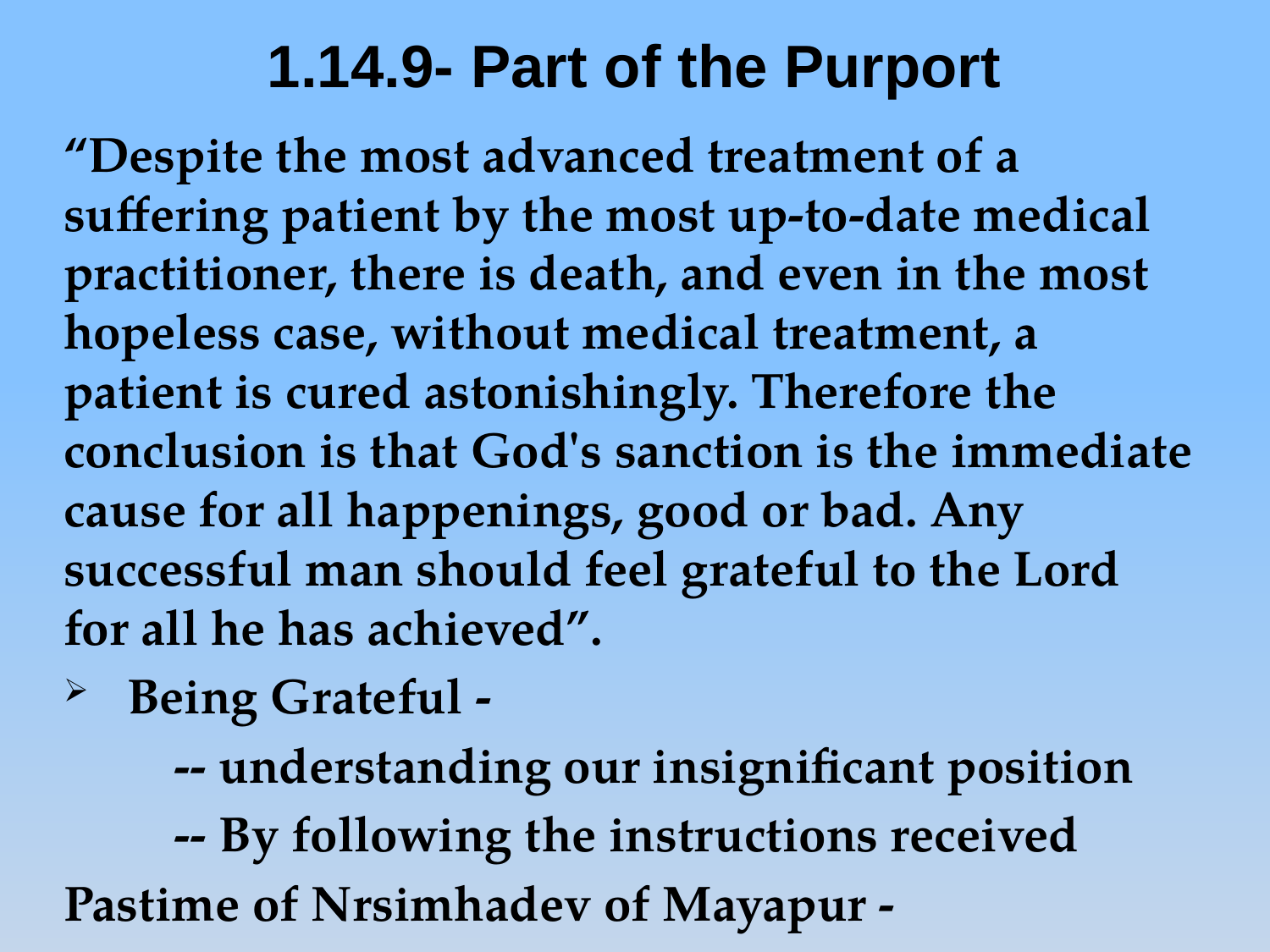

# 1.14.9- Part of the Purport
“Despite the most advanced treatment of a suffering patient by the most up-to-date medical practitioner, there is death, and even in the most hopeless case, without medical treatment, a patient is cured astonishingly. Therefore the conclusion is that God's sanction is the immediate cause for all happenings, good or bad. Any successful man should feel grateful to the Lord for all he has achieved”.
Being Grateful -
         -- understanding our insignificant position
         -- By following the instructions received
Pastime of Nrsimhadev of Mayapur -